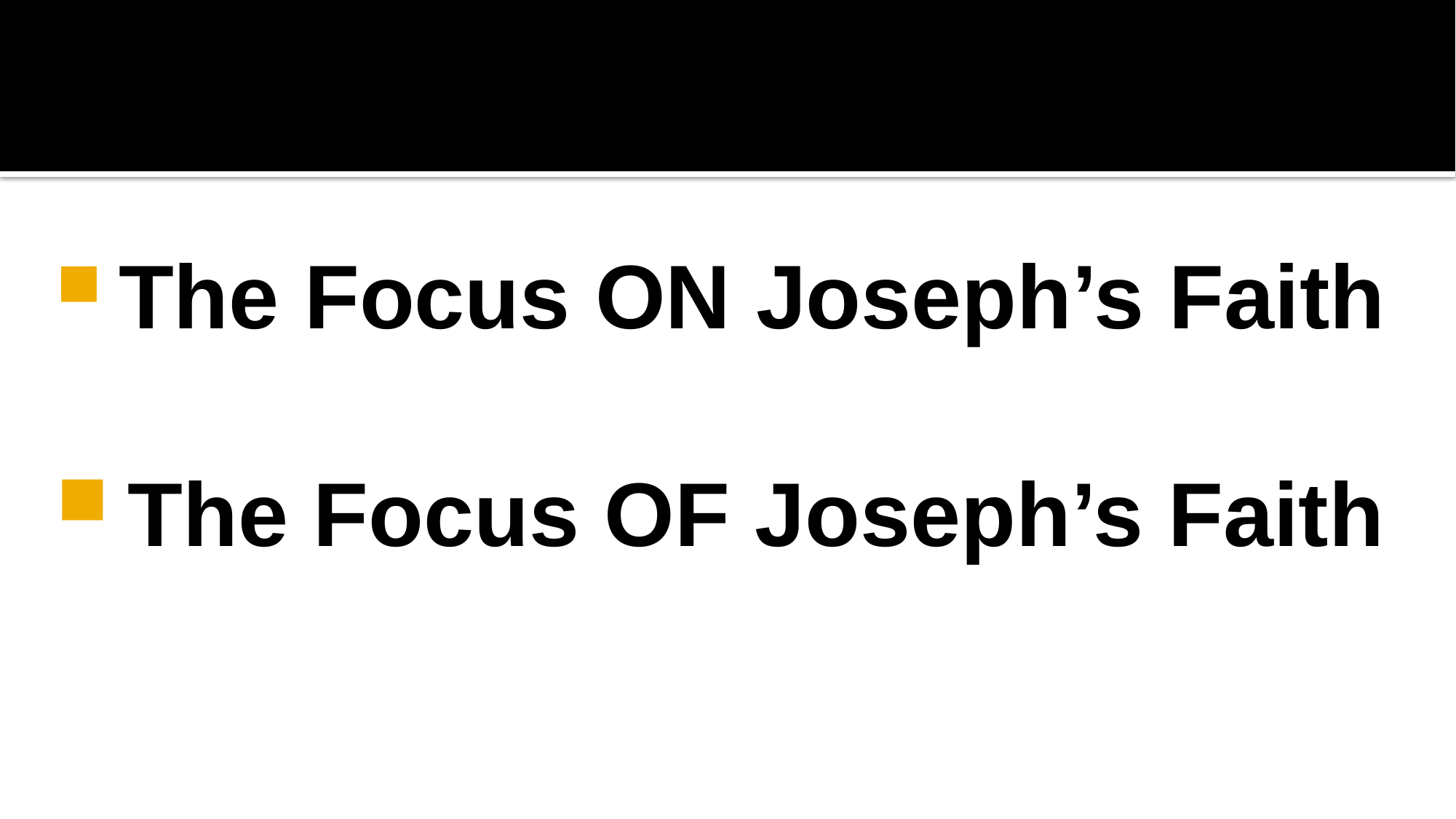

#
 The Focus ON Joseph’s Faith

 The Focus OF Joseph’s Faith